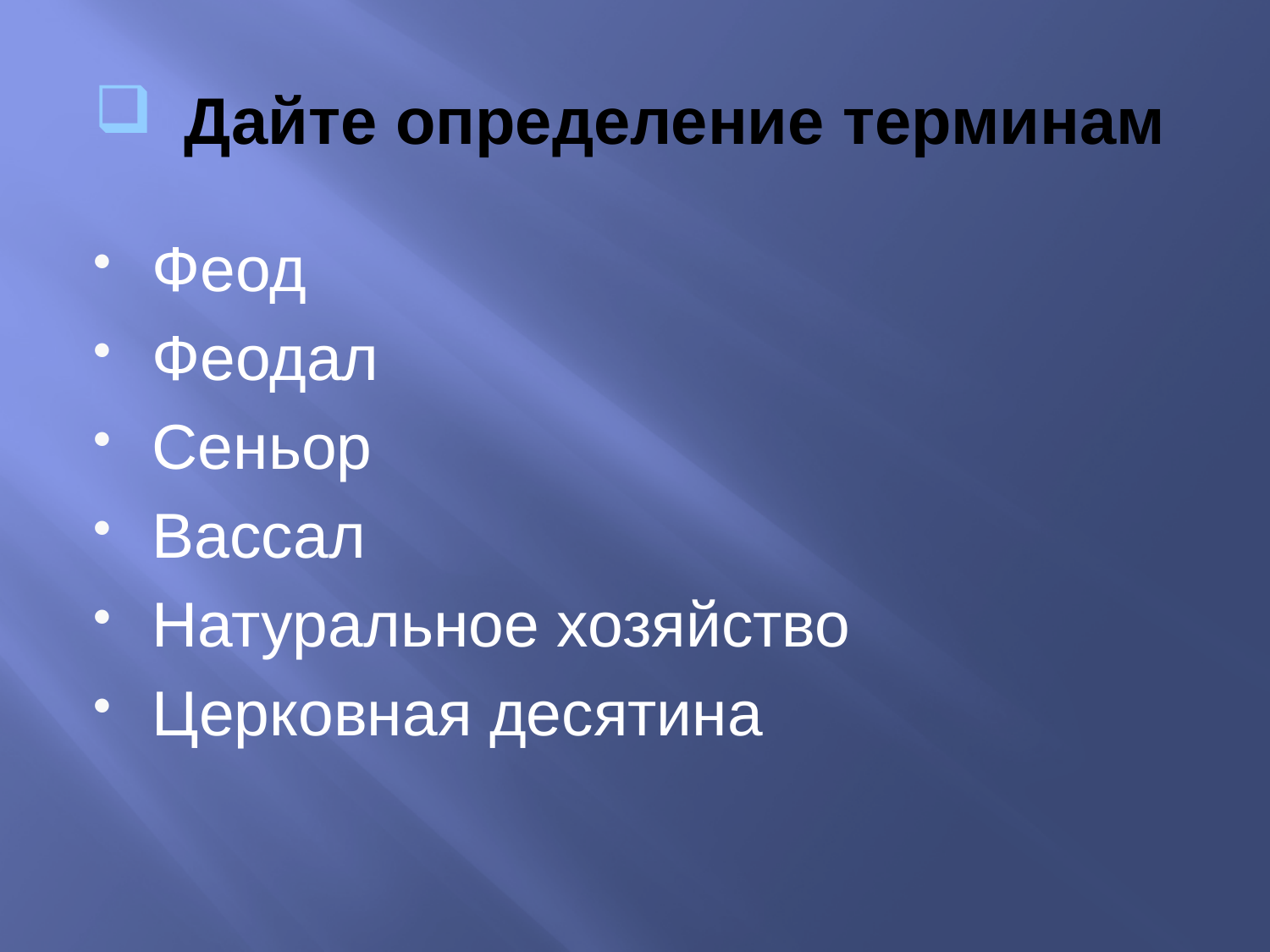

# Дайте определение терминам
Феод
Феодал
Сеньор
Вассал
Натуральное хозяйство
Церковная десятина